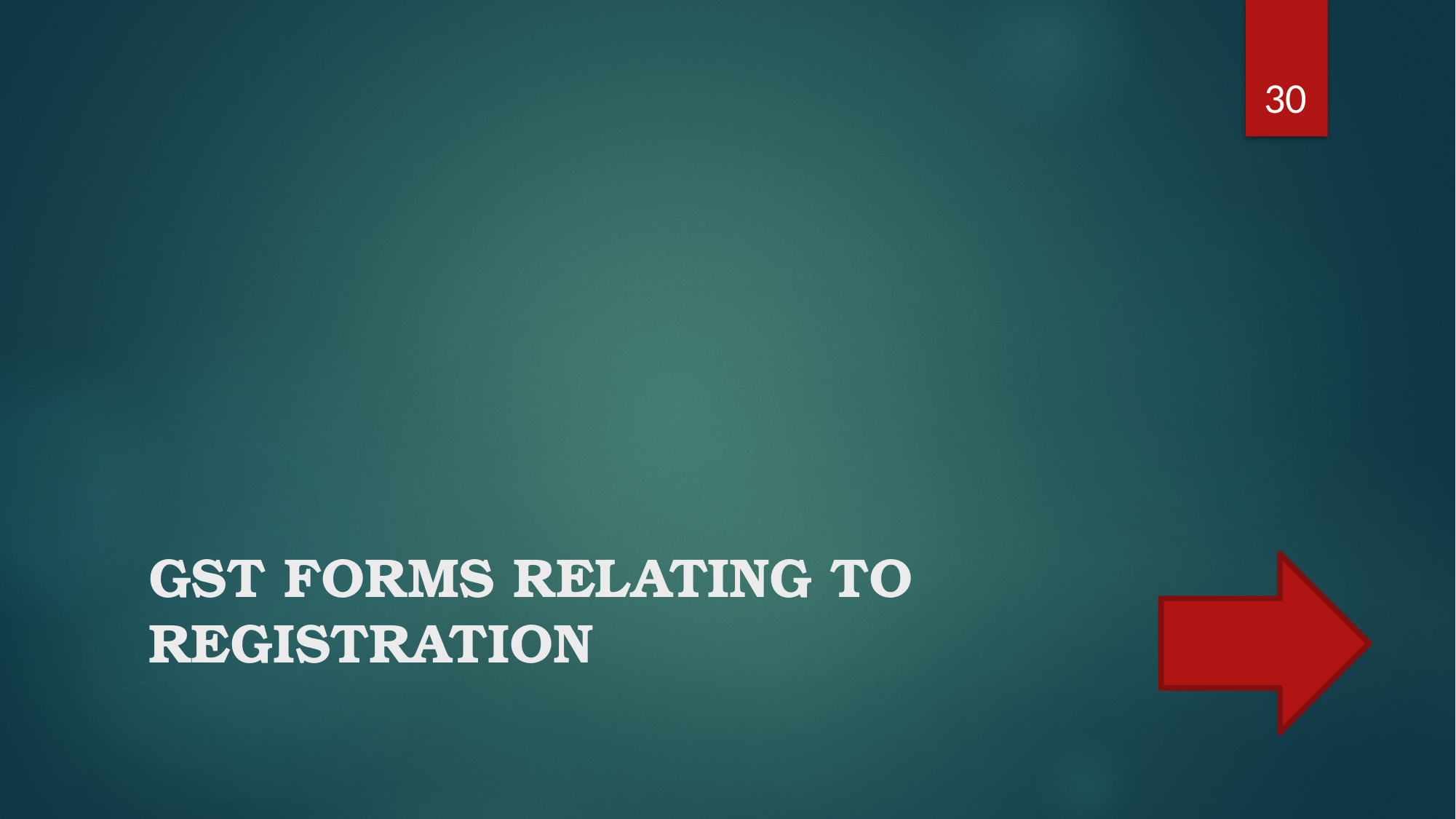

30
# GST FORMS RELATING TO REGISTRATION